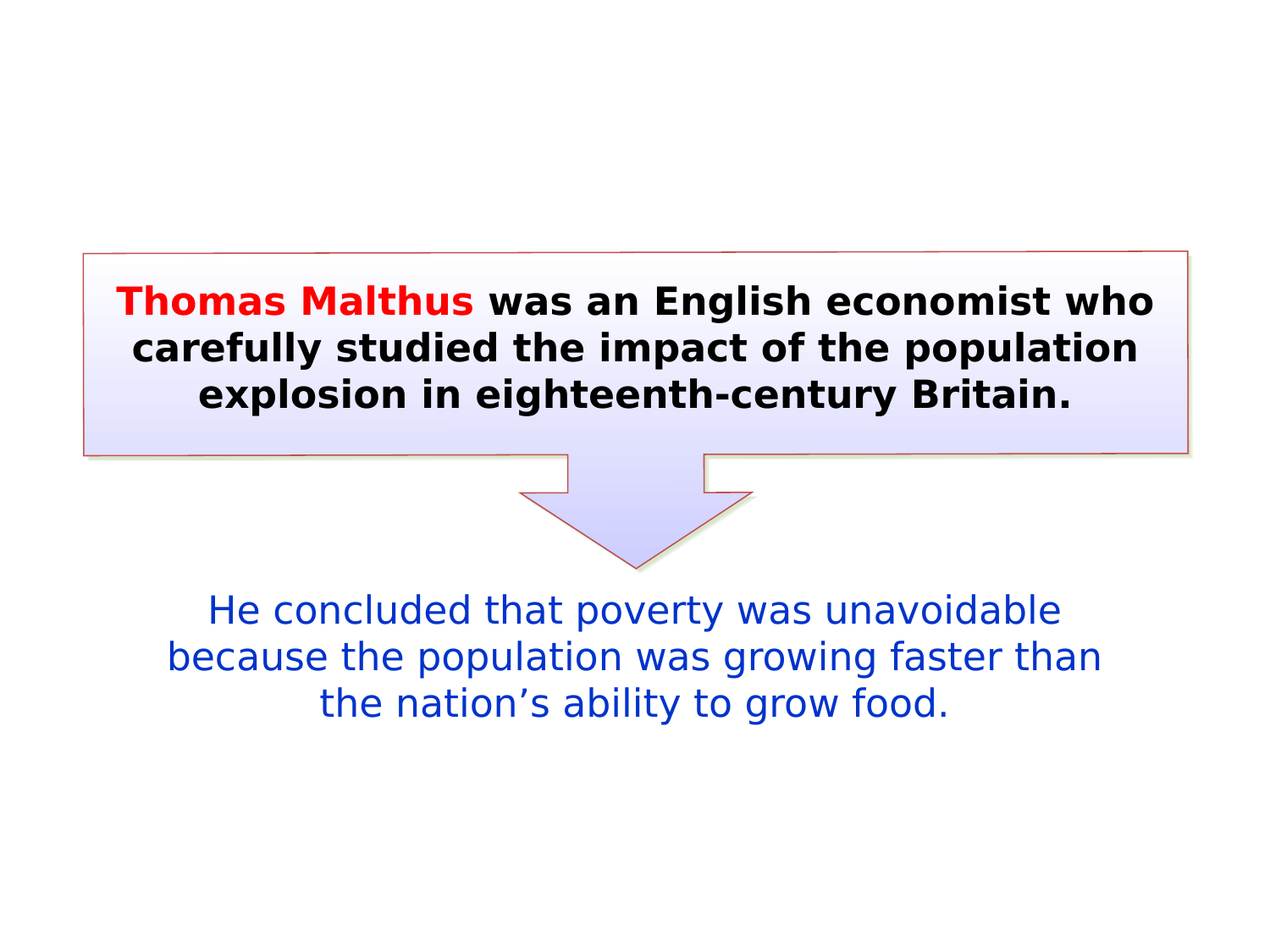

Thomas Malthus was an English economist who carefully studied the impact of the population explosion in eighteenth-century Britain.

He concluded that poverty was unavoidable because the population was growing faster than the nation’s ability to grow food.